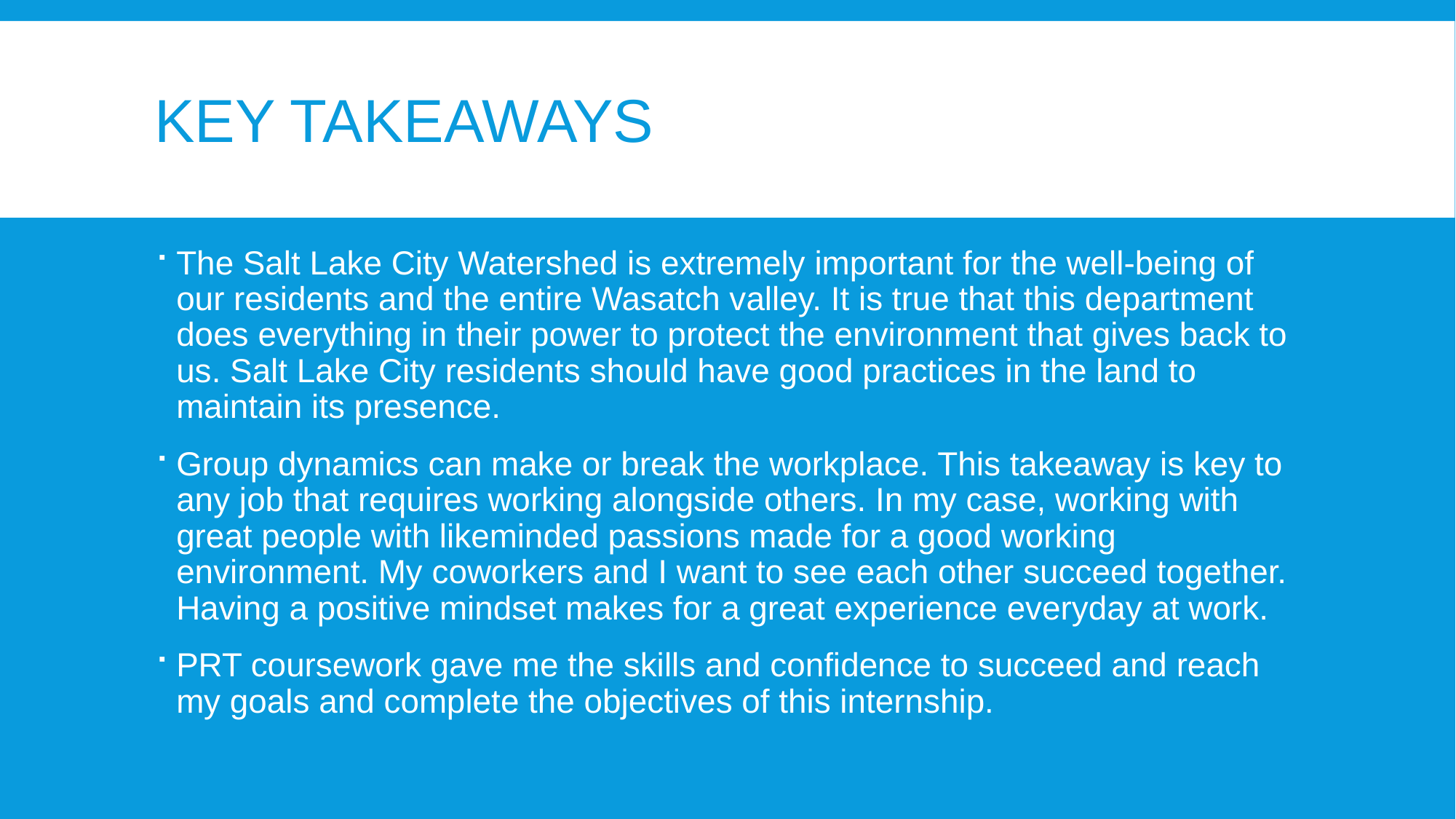

# Key Takeaways
The Salt Lake City Watershed is extremely important for the well-being of our residents and the entire Wasatch valley. It is true that this department does everything in their power to protect the environment that gives back to us. Salt Lake City residents should have good practices in the land to maintain its presence.
Group dynamics can make or break the workplace. This takeaway is key to any job that requires working alongside others. In my case, working with great people with likeminded passions made for a good working environment. My coworkers and I want to see each other succeed together. Having a positive mindset makes for a great experience everyday at work.
PRT coursework gave me the skills and confidence to succeed and reach my goals and complete the objectives of this internship.